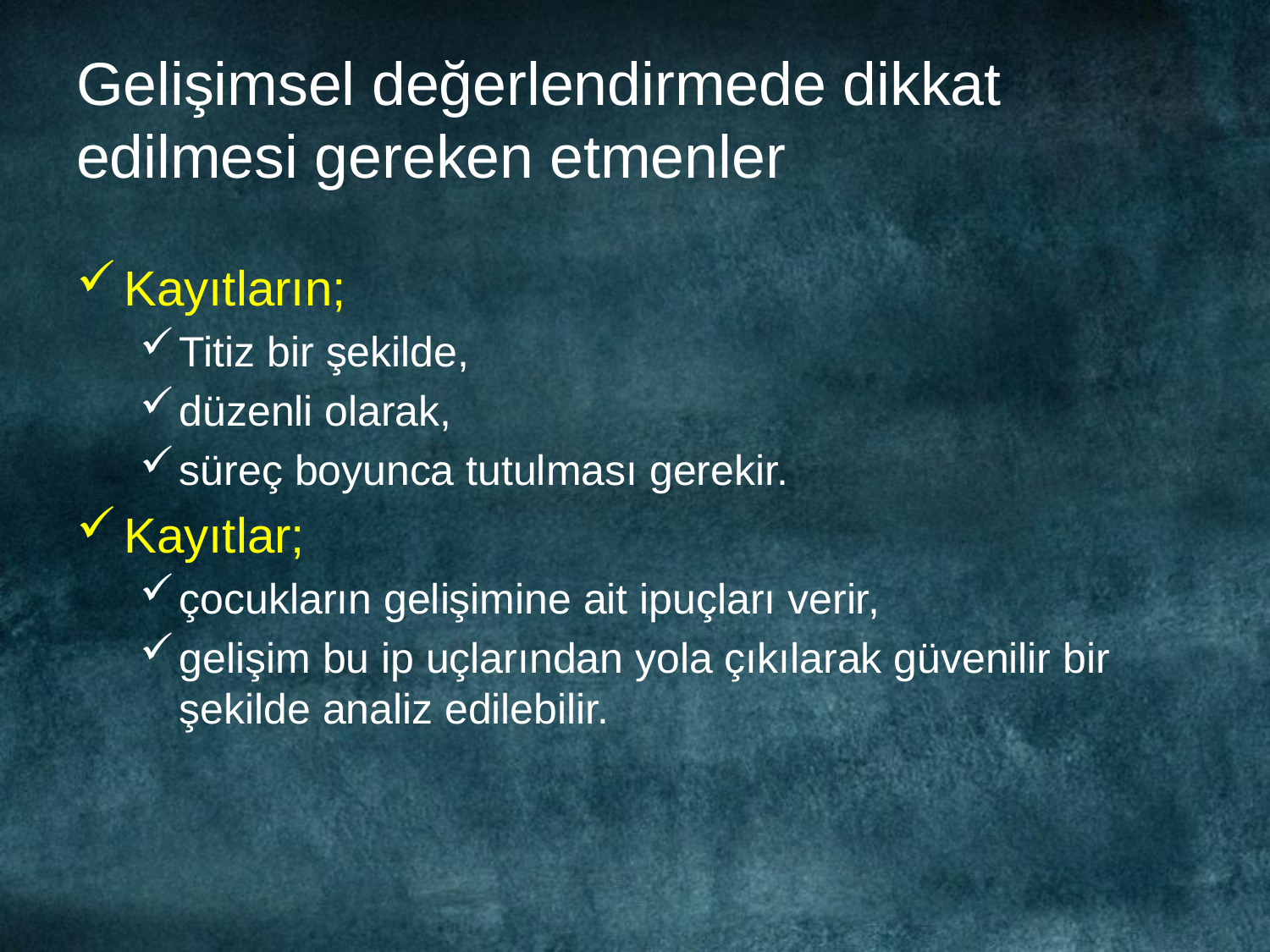

# Gelişimsel değerlendirmede dikkat edilmesi gereken etmenler
Kayıtların;
Titiz bir şekilde,
düzenli olarak,
süreç boyunca tutulması gerekir.
Kayıtlar;
çocukların gelişimine ait ipuçları verir,
gelişim bu ip uçlarından yola çıkılarak güvenilir bir şekilde analiz edilebilir.